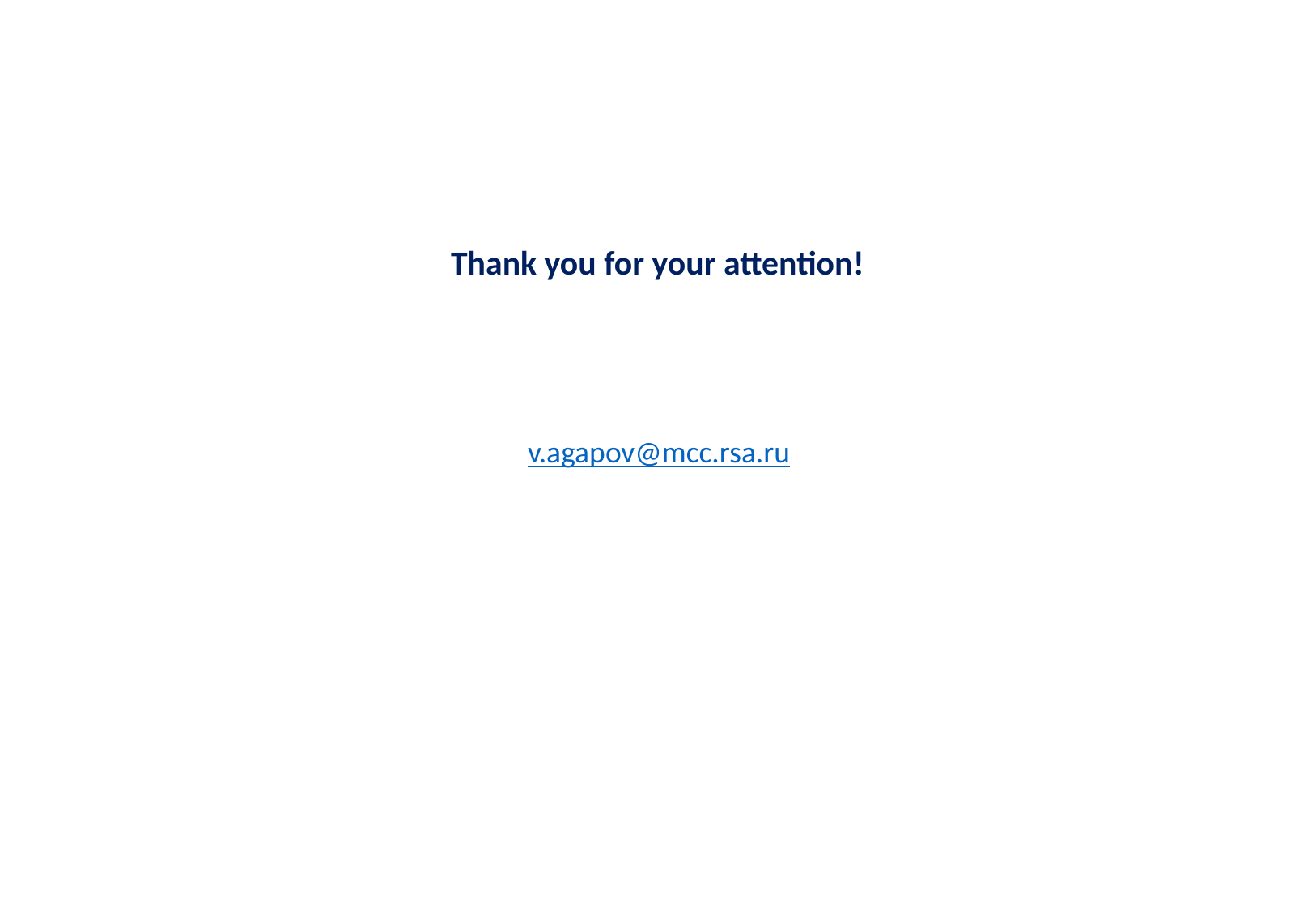

Контакты
Thank you for your attention!
v.agapov@mcc.rsa.ru
25